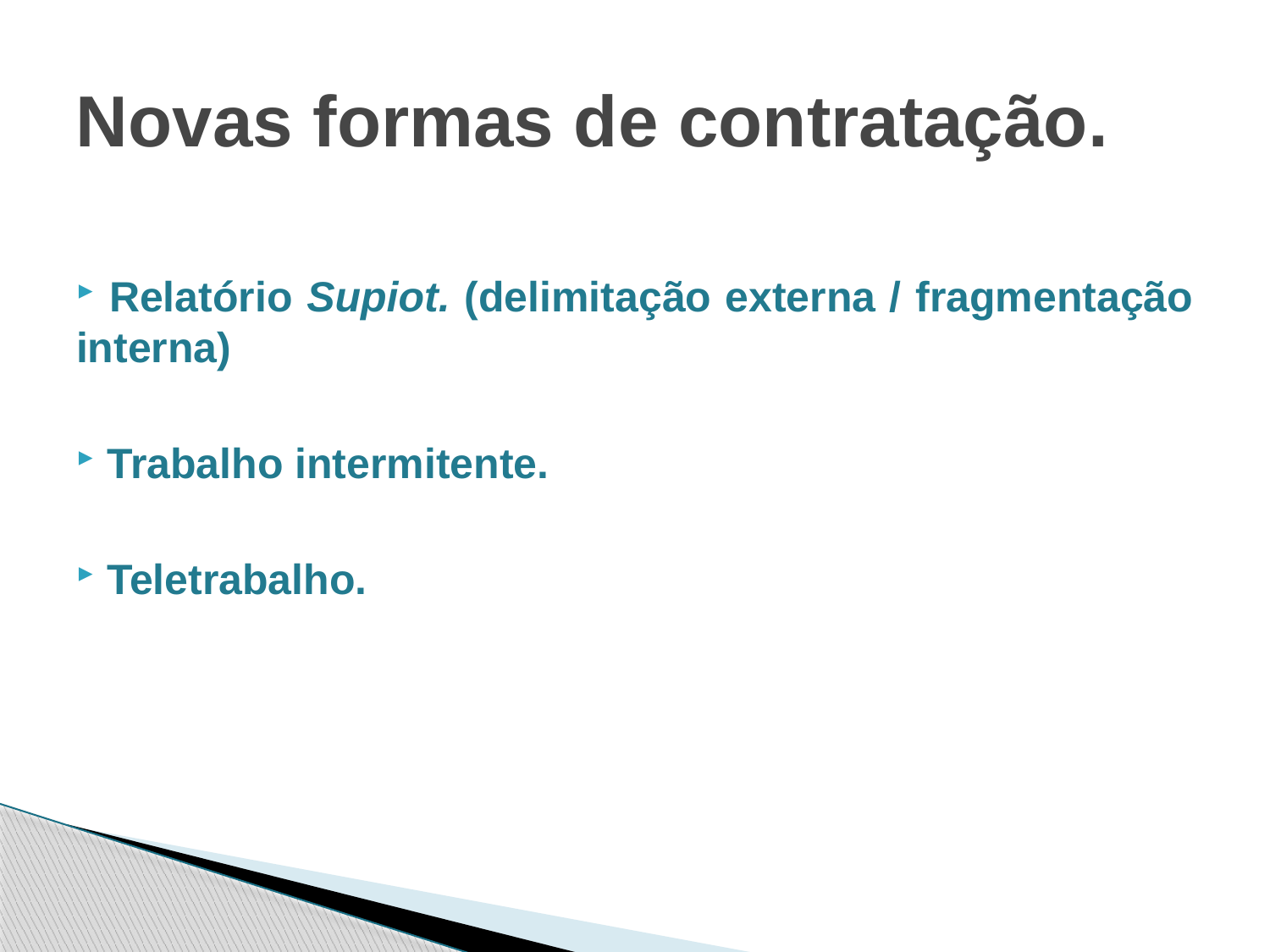

# Novas formas de contratação.

 Relatório Supiot. (delimitação externa / fragmentação interna)

 Trabalho intermitente.

 Teletrabalho.